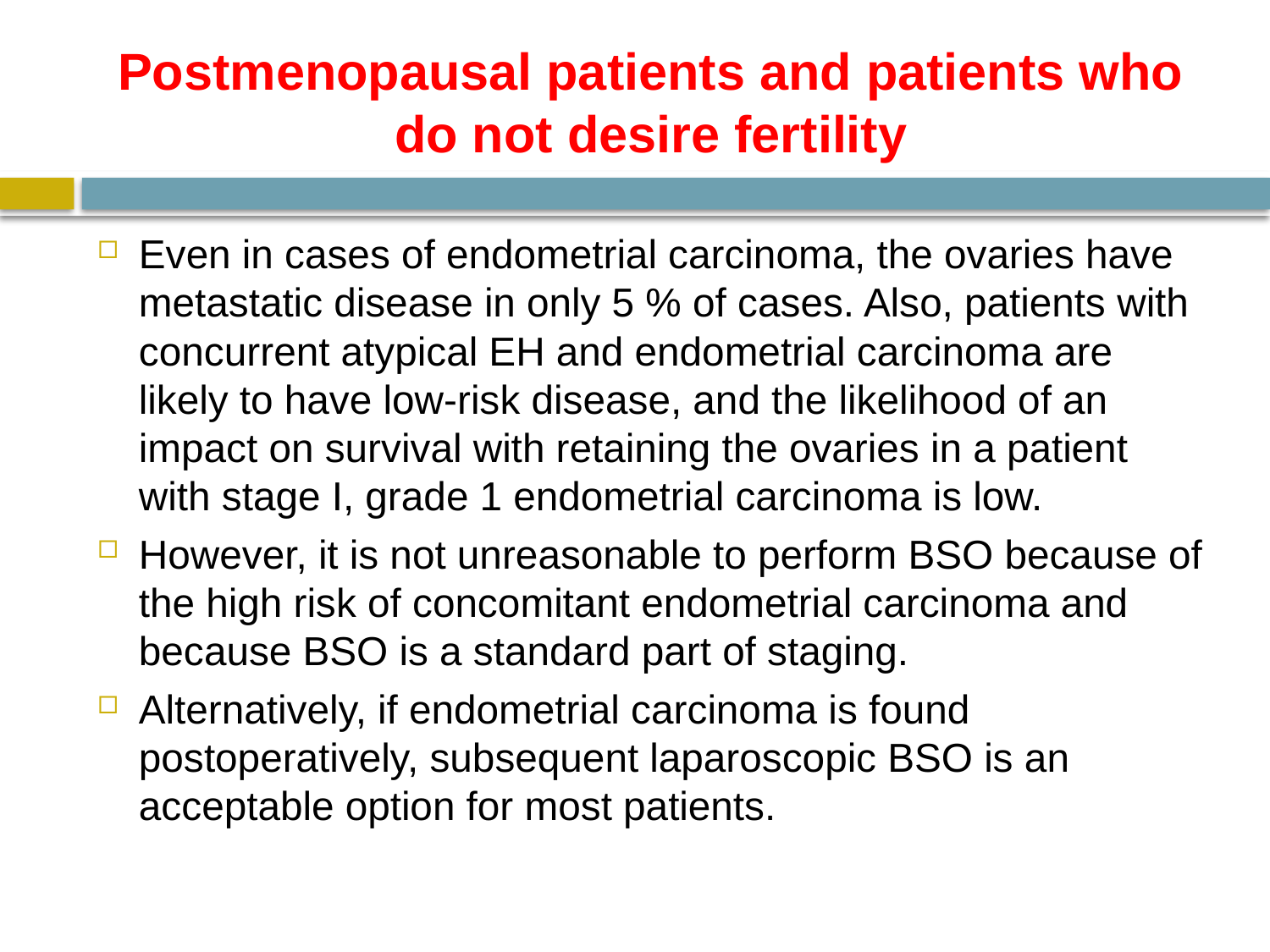

# Postmenopausal patients and patients who do not desire fertility
Even in cases of endometrial carcinoma, the ovaries have metastatic disease in only 5 % of cases. Also, patients with concurrent atypical EH and endometrial carcinoma are likely to have low-risk disease, and the likelihood of an impact on survival with retaining the ovaries in a patient with stage I, grade 1 endometrial carcinoma is low.
However, it is not unreasonable to perform BSO because of the high risk of concomitant endometrial carcinoma and because BSO is a standard part of staging.
Alternatively, if endometrial carcinoma is found postoperatively, subsequent laparoscopic BSO is an acceptable option for most patients.